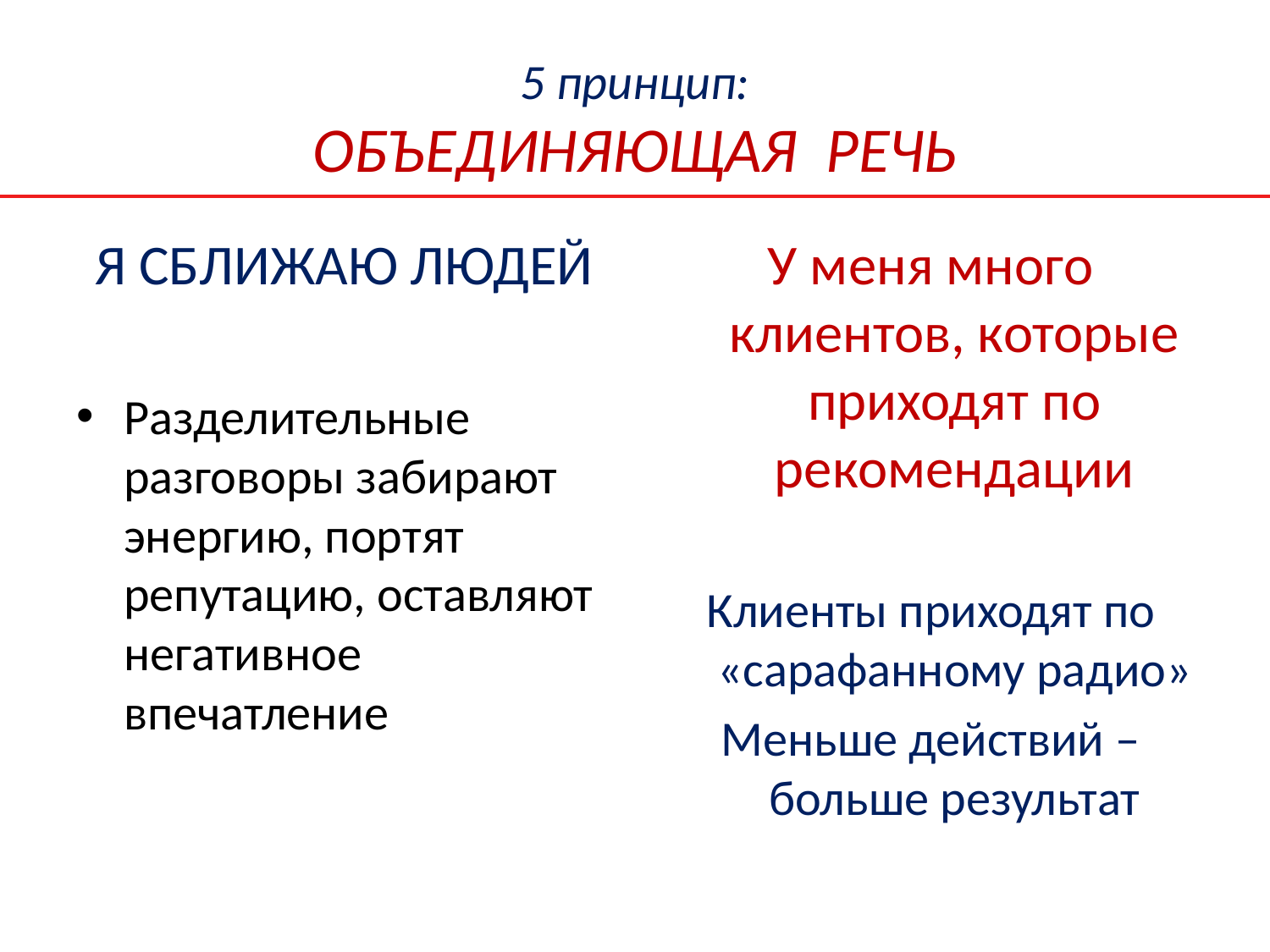

# 5 принцип: ОБЪЕДИНЯЮЩАЯ  РЕЧЬ

Я СБЛИЖАЮ ЛЮДЕЙ

Разделительные разговоры забирают энергию, портят репутацию, оставляют негативное впечатление

У меня много клиентов, которые приходят по рекомендации

Клиенты приходят по «сарафанному радио»
Меньше действий – больше результат